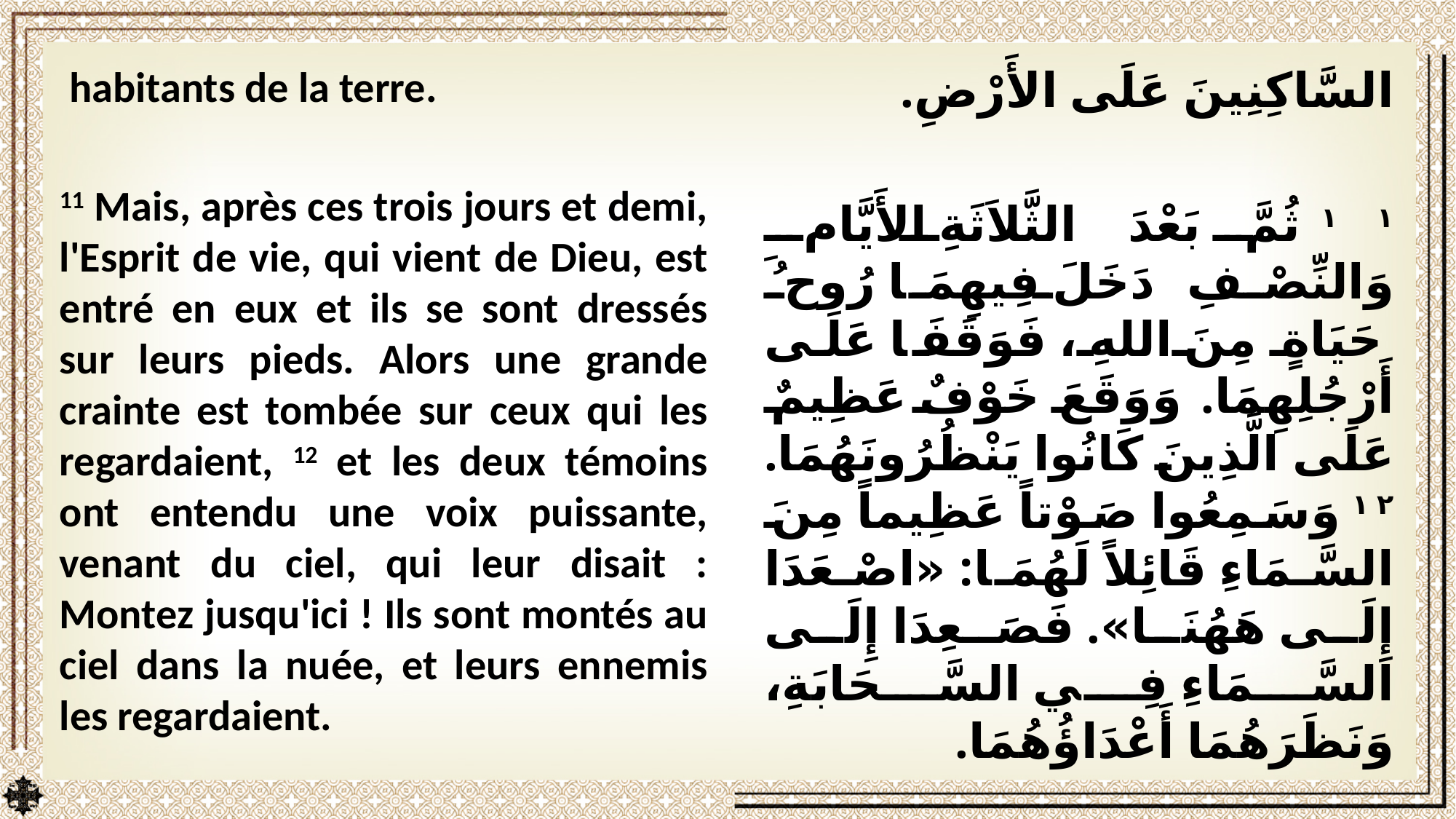

habitants de la terre.

11 Mais, après ces trois jours et demi, l'Esprit de vie, qui vient de Dieu, est entré en eux et ils se sont dressés sur leurs pieds. Alors une grande crainte est tombée sur ceux qui les regardaient, 12 et les deux témoins ont entendu une voix puissante, venant du ciel, qui leur disait : Montez jusqu'ici ! Ils sont montés au ciel dans la nuée, et leurs ennemis les regardaient.
السَّاكِنِينَ عَلَى الأَرْضِ.

١١ ثُمَّ بَعْدَ الثَّلاَثَةِ الأَيَّامِ وَالنِّصْفِ دَخَلَ فِيهِمَا رُوحُ حَيَاةٍ مِنَ اللهِ، فَوَقَفَا عَلَى أَرْجُلِهِمَا. وَوَقَعَ خَوْفٌ عَظِيمٌ عَلَى الَّذِينَ كَانُوا يَنْظُرُونَهُمَا. ١٢ وَسَمِعُوا صَوْتاً عَظِيماً مِنَ السَّمَاءِ قَائِلاً لَهُمَا: «اصْعَدَا إِلَى هَهُنَا». فَصَعِدَا إِلَى السَّمَاءِ فِي السَّحَابَةِ، وَنَظَرَهُمَا أَعْدَاؤُهُمَا.